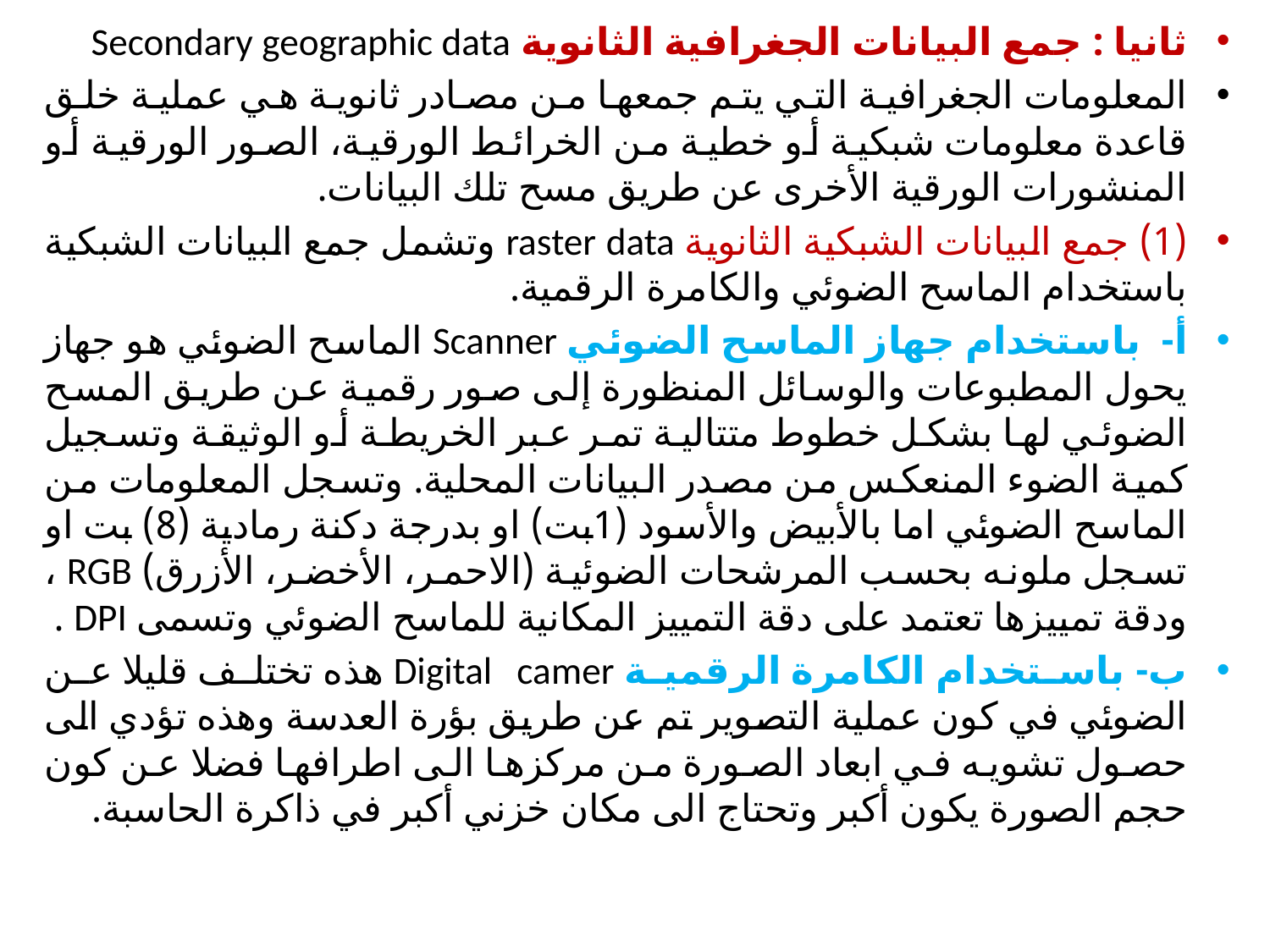

ثانيا : جمع البيانات الجغرافية الثانوية Secondary geographic data‏
المعلومات الجغرافية التي يتم جمعها من مصادر ثانوية هي عملية خلق قاعدة معلومات شبكية أو خطية من الخرائط الورقية، الصور الورقية أو المنشورات الورقية الأخرى عن طريق مسح تلك البيانات.
(1) جمع البيانات الشبكية الثانوية raster data وتشمل جمع البيانات الشبكية باستخدام الماسح الضوئي والكامرة الرقمية.
أ-  باستخدام جهاز الماسح الضوئي ‏Scanner الماسح الضوئي هو جهاز يحول المطبوعات والوسائل المنظورة إلى صور رقمية عن طريق المسح الضوئي لها بشكل خطوط متتالية تمر عبر الخريطة أو الوثيقة وتسجيل كمية الضوء المنعكس من مصدر البيانات المحلية. وتسجل المعلومات من الماسح الضوئي اما بالأبيض والأسود (1بت) او بدرجة دكنة رمادية (8) بت او تسجل ملونه بحسب المرشحات الضوئية (الاحمر، الأخضر، الأزرق) RGB ، ودقة تمييزها تعتمد على دقة التمييز المكانية للماسح الضوئي وتسمى DPI‏ .
ب- باستخدام الكامرة الرقمية Digital camer‏ هذه تختلف قليلا عن الضوئي في كون عملية التصوير تم عن طريق بؤرة العدسة وهذه تؤدي الى حصول تشويه في ابعاد الصورة من مركزها الى اطرافها فضلا عن كون حجم الصورة يكون أكبر وتحتاج الى مكان خزني أكبر في ذاكرة الحاسبة. ‏